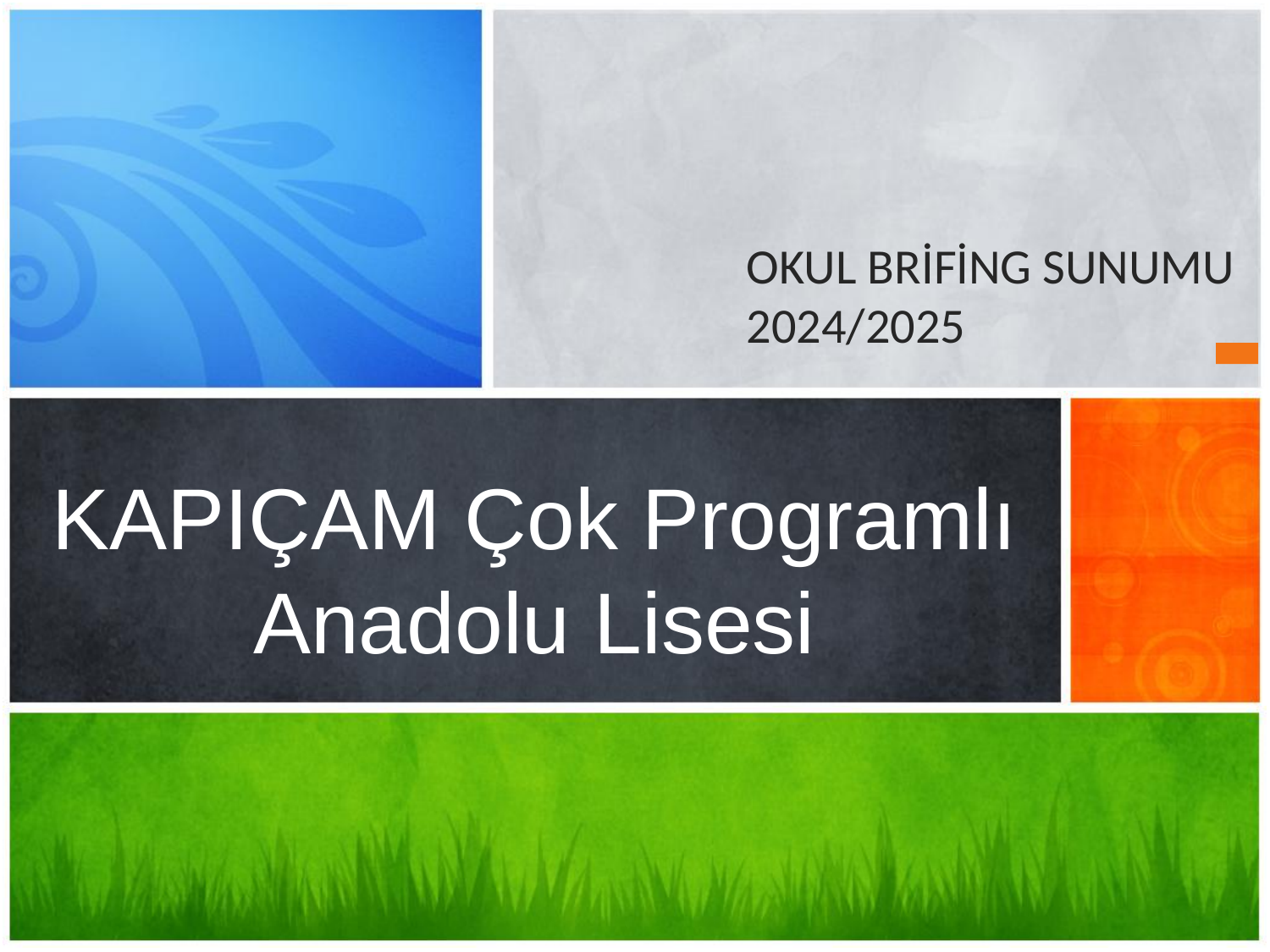

OKUL BRİFİNG SUNUMU
2024/2025
# KAPIÇAM Çok Programlı Anadolu Lisesi